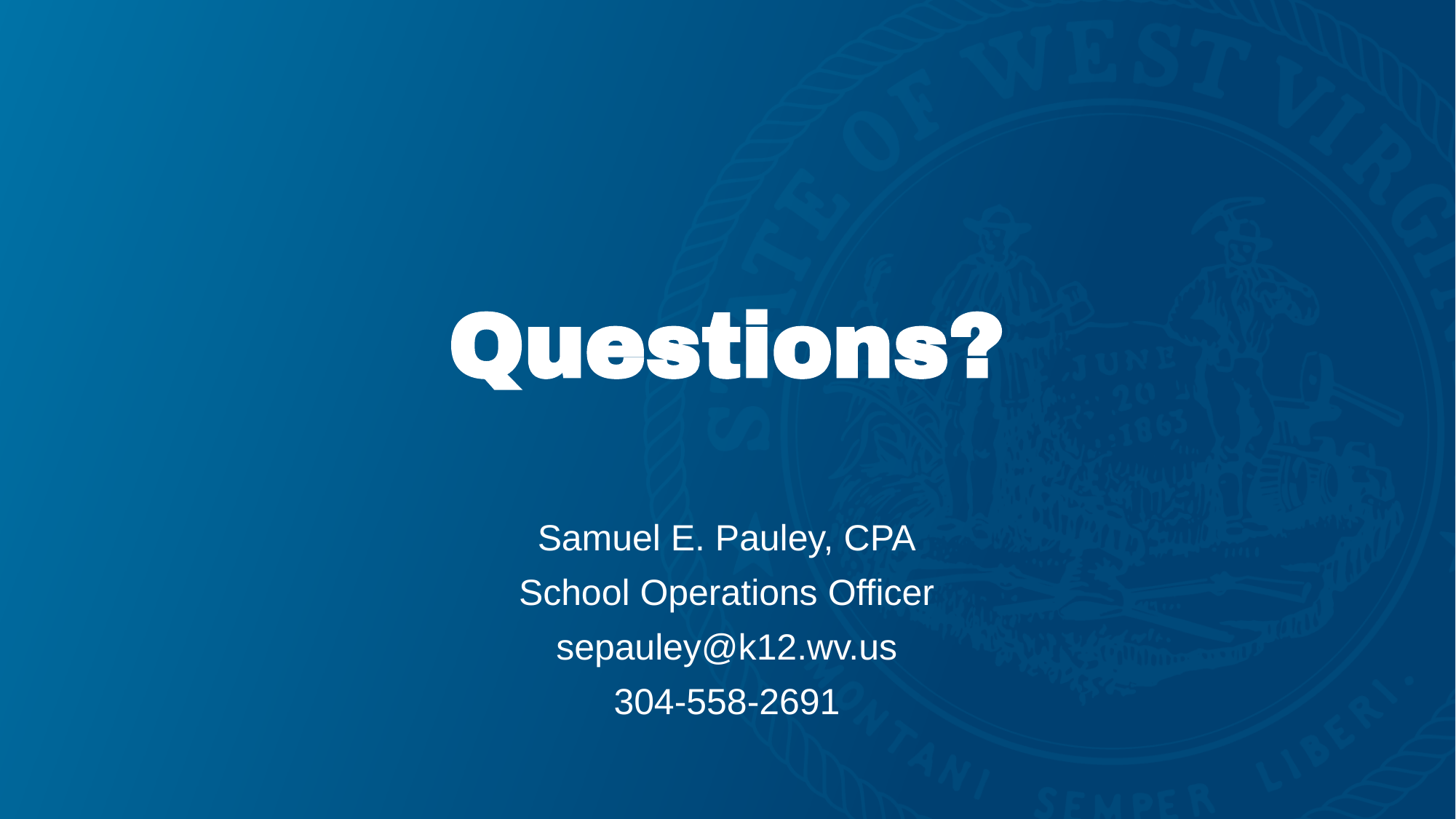

# Questions?
Samuel E. Pauley, CPA
School Operations Officer
sepauley@k12.wv.us
304-558-2691